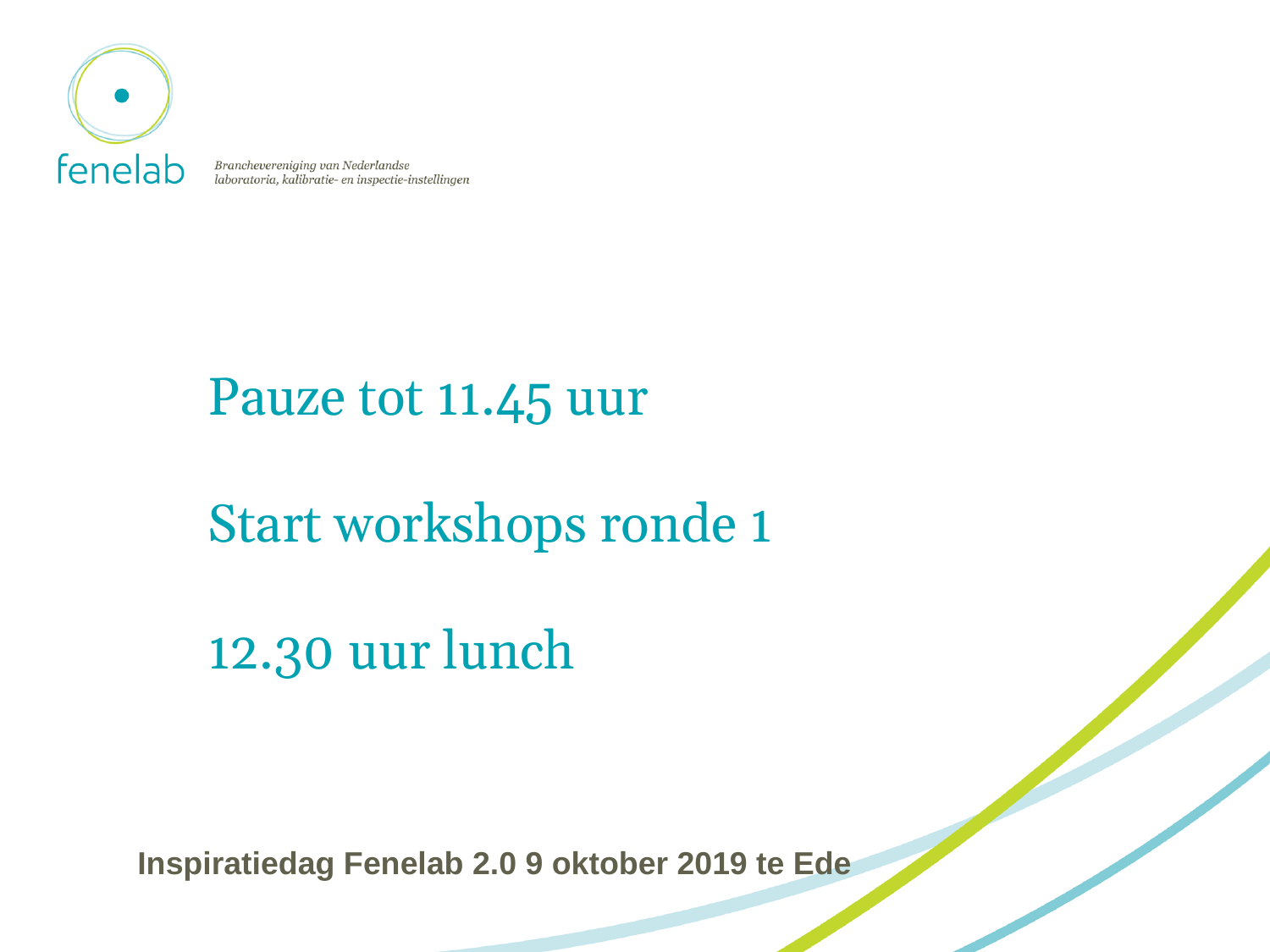

# Pauze tot 11.45 uur Start workshops ronde 1 12.30 uur lunch
Inspiratiedag Fenelab 2.0 9 oktober 2019 te Ede